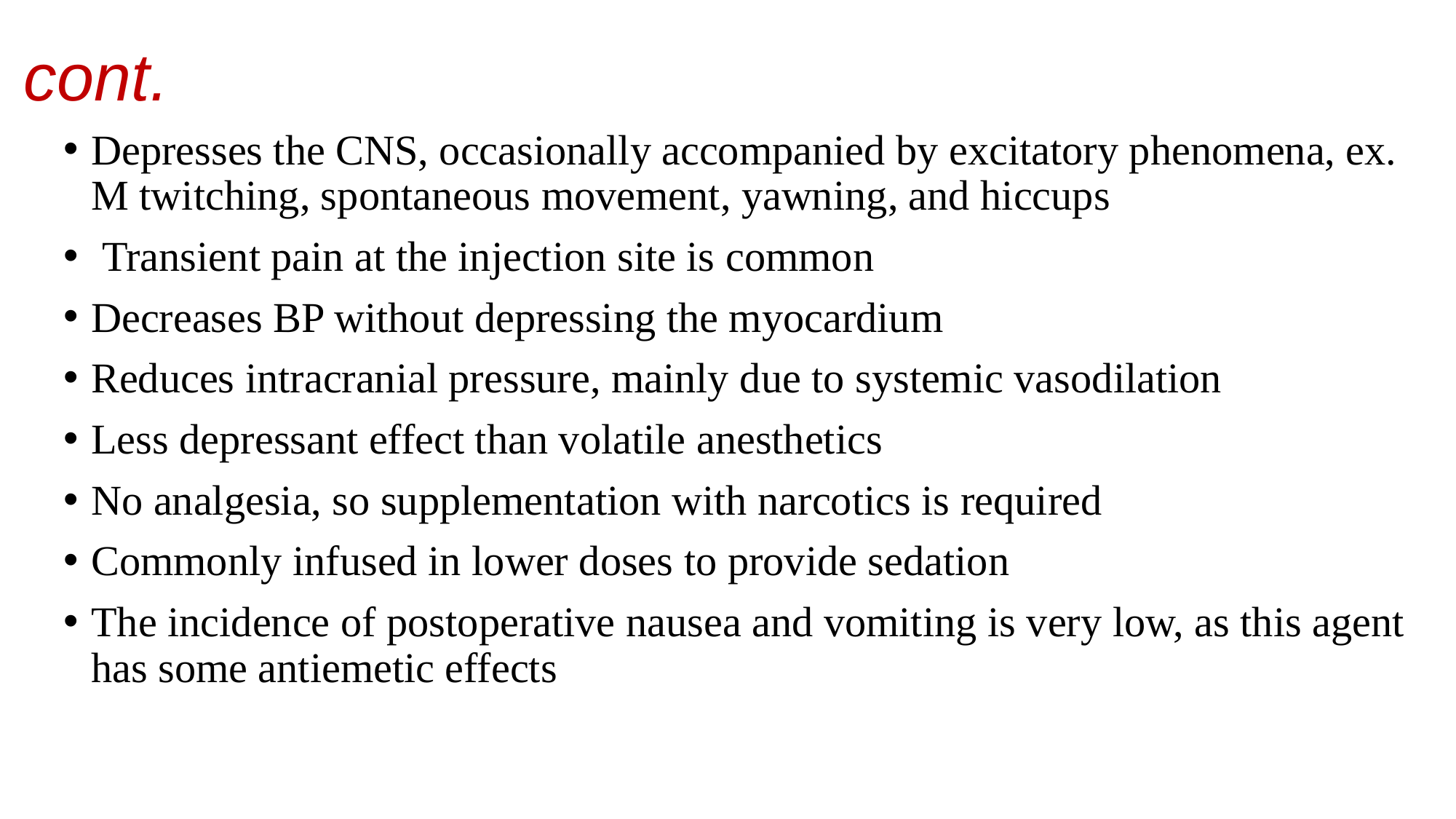

# cont.
Depresses the CNS, occasionally accompanied by excitatory phenomena, ex. M twitching, spontaneous movement, yawning, and hiccups
 Transient pain at the injection site is common
Decreases BP without depressing the myocardium
Reduces intracranial pressure, mainly due to systemic vasodilation
Less depressant effect than volatile anesthetics
No analgesia, so supplementation with narcotics is required
Commonly infused in lower doses to provide sedation
The incidence of postoperative nausea and vomiting is very low, as this agent has some antiemetic effects